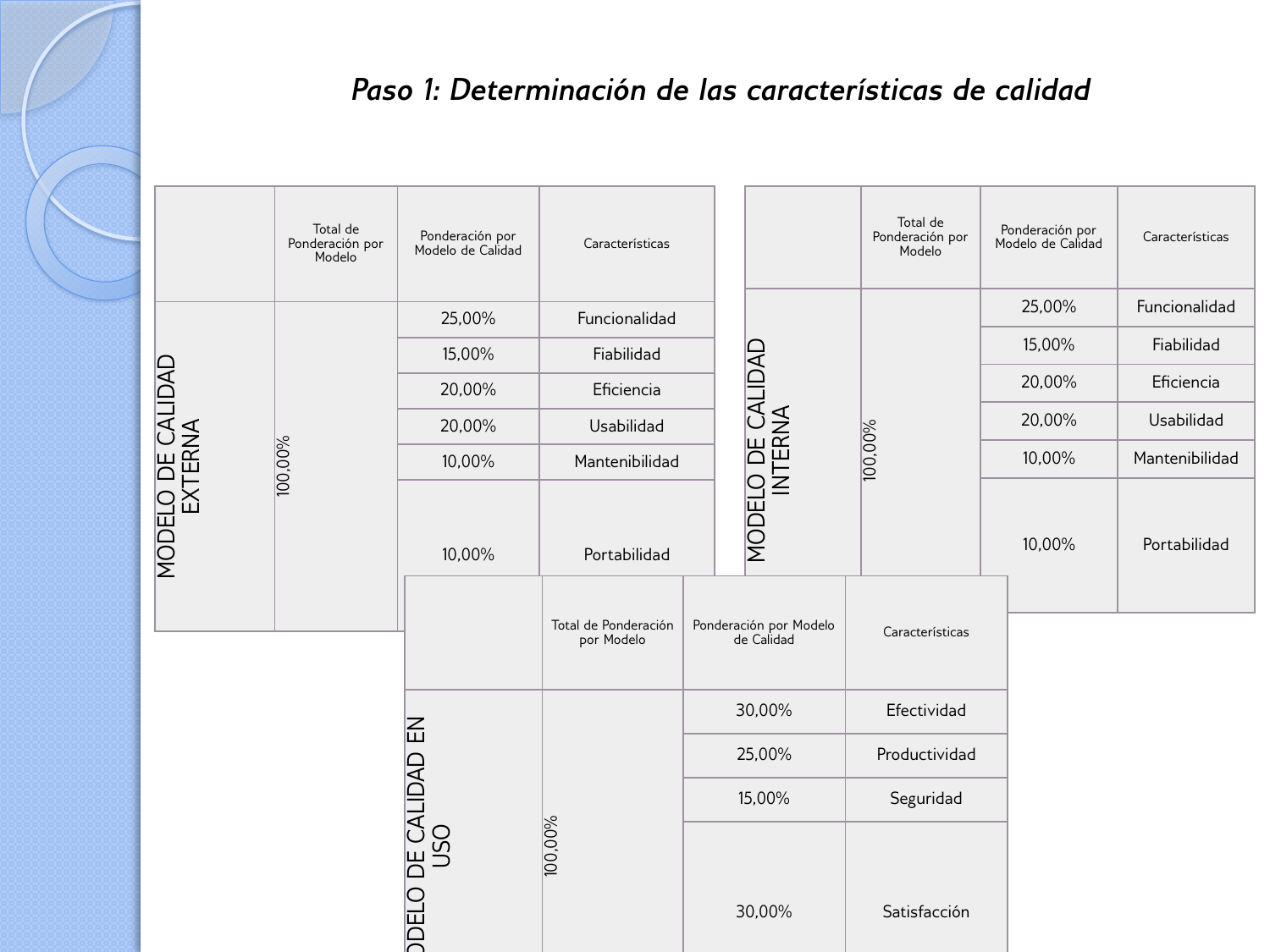

# Paso 1: Determinación de las características de calidad
|  | Total de Ponderación por Modelo | Ponderación por Modelo de Calidad | Características |
| --- | --- | --- | --- |
| MODELO DE CALIDAD EXTERNA | 100,00% | 25,00% | Funcionalidad |
|  |  | 15,00% | Fiabilidad |
|  |  | 20,00% | Eficiencia |
|  |  | 20,00% | Usabilidad |
|  |  | 10,00% | Mantenibilidad |
|  |  | 10,00% | Portabilidad |
|  | Total de Ponderación por Modelo | Ponderación por Modelo de Calidad | Características |
| --- | --- | --- | --- |
| MODELO DE CALIDAD INTERNA | 100,00% | 25,00% | Funcionalidad |
|  |  | 15,00% | Fiabilidad |
|  |  | 20,00% | Eficiencia |
|  |  | 20,00% | Usabilidad |
|  |  | 10,00% | Mantenibilidad |
|  |  | 10,00% | Portabilidad |
|  | Total de Ponderación por Modelo | Ponderación por Modelo de Calidad | Características |
| --- | --- | --- | --- |
| MODELO DE CALIDAD EN USO | 100,00% | 30,00% | Efectividad |
|  |  | 25,00% | Productividad |
|  |  | 15,00% | Seguridad |
|  |  | 30,00% | Satisfacción |